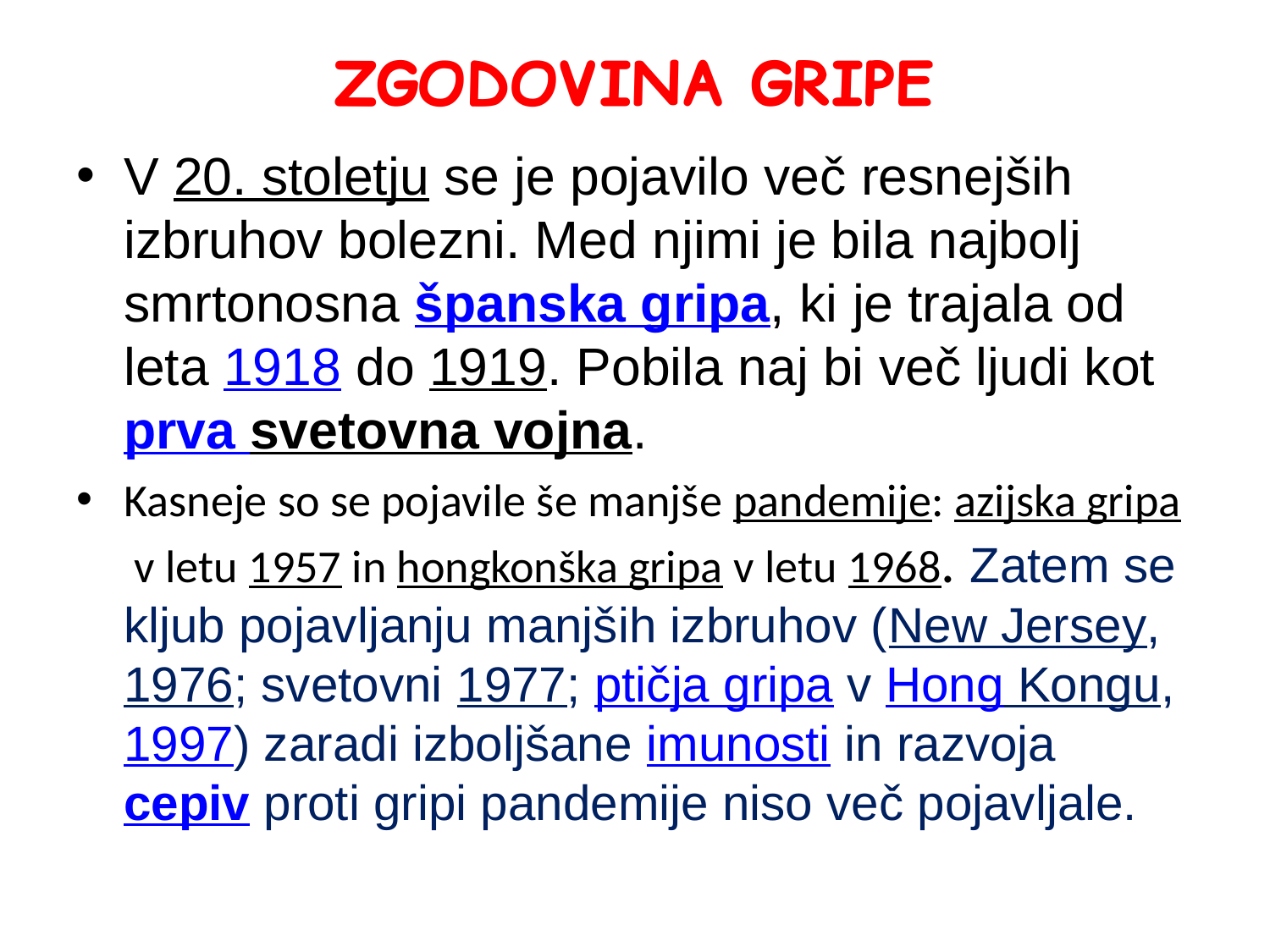

# ZGODOVINA GRIPE
V 20. stoletju se je pojavilo več resnejših izbruhov bolezni. Med njimi je bila najbolj smrtonosna španska gripa, ki je trajala od leta 1918 do 1919. Pobila naj bi več ljudi kot prva svetovna vojna.
Kasneje so se pojavile še manjše pandemije: azijska gripa v letu 1957 in hongkonška gripa v letu 1968. Zatem se kljub pojavljanju manjših izbruhov (New Jersey, 1976; svetovni 1977; ptičja gripa v Hong Kongu, 1997) zaradi izboljšane imunosti in razvoja cepiv proti gripi pandemije niso več pojavljale.